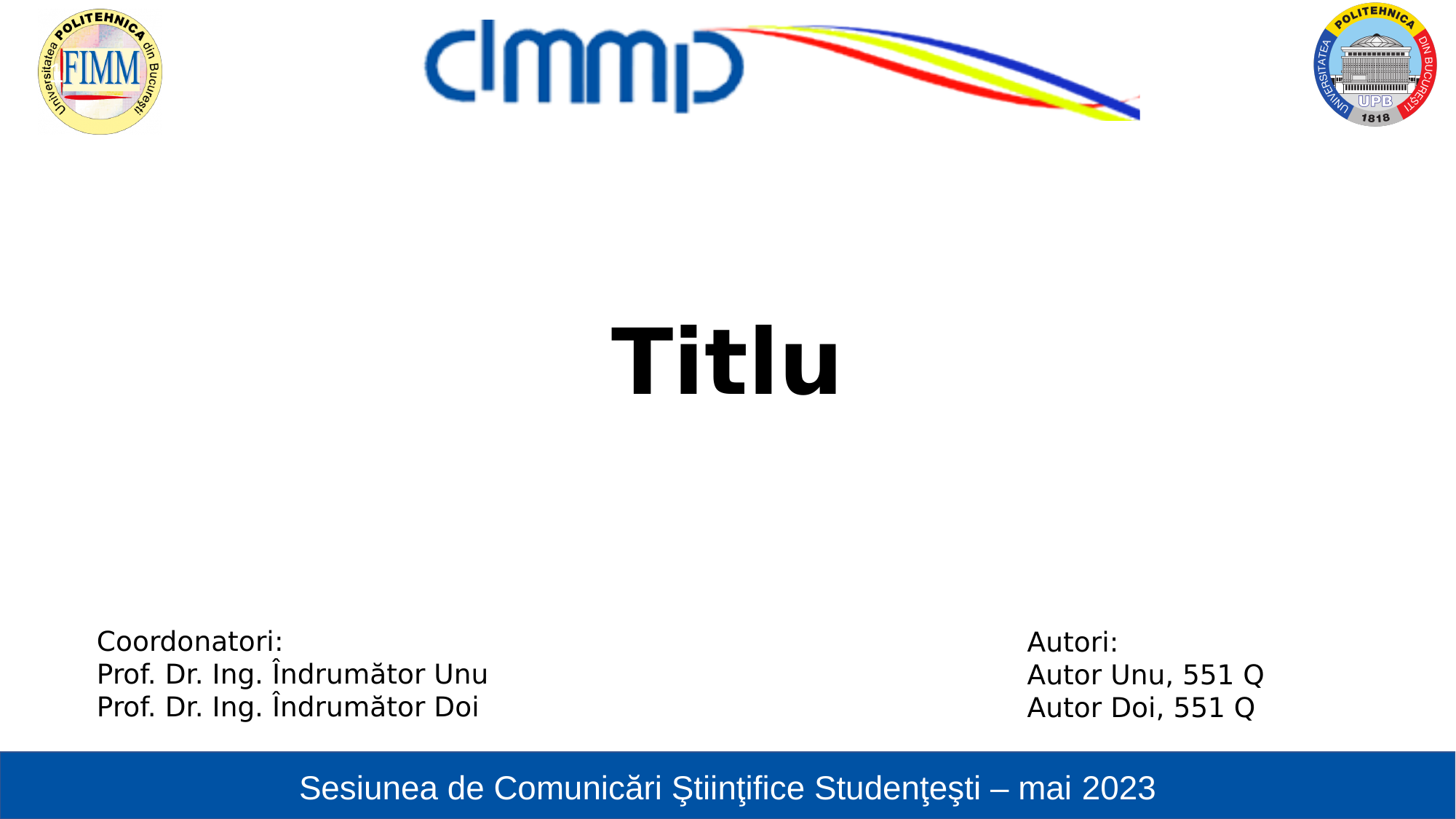

# Titlu
Coordonatori:
Prof. Dr. Ing. Îndrumător Unu
Prof. Dr. Ing. Îndrumător Doi
Autori:
Autor Unu, 551 Q
Autor Doi, 551 Q
Sesiunea de Comunicări Ştiinţifice Studenţeşti – mai 2023